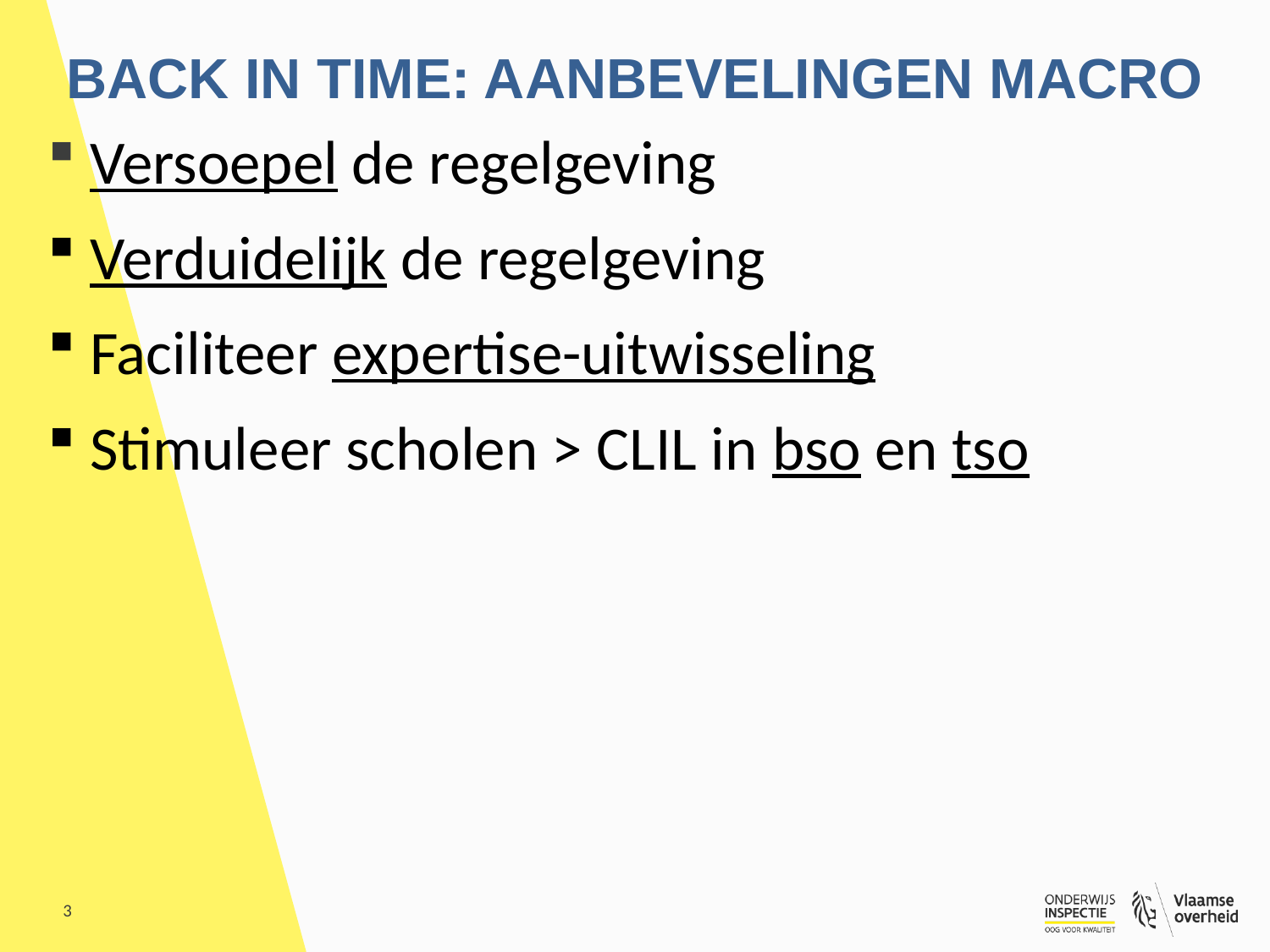

# Back in time: Aanbevelingen macro
 Versoepel de regelgeving
 Verduidelijk de regelgeving
 Faciliteer expertise-uitwisseling
 Stimuleer scholen > CLIL in bso en tso
3